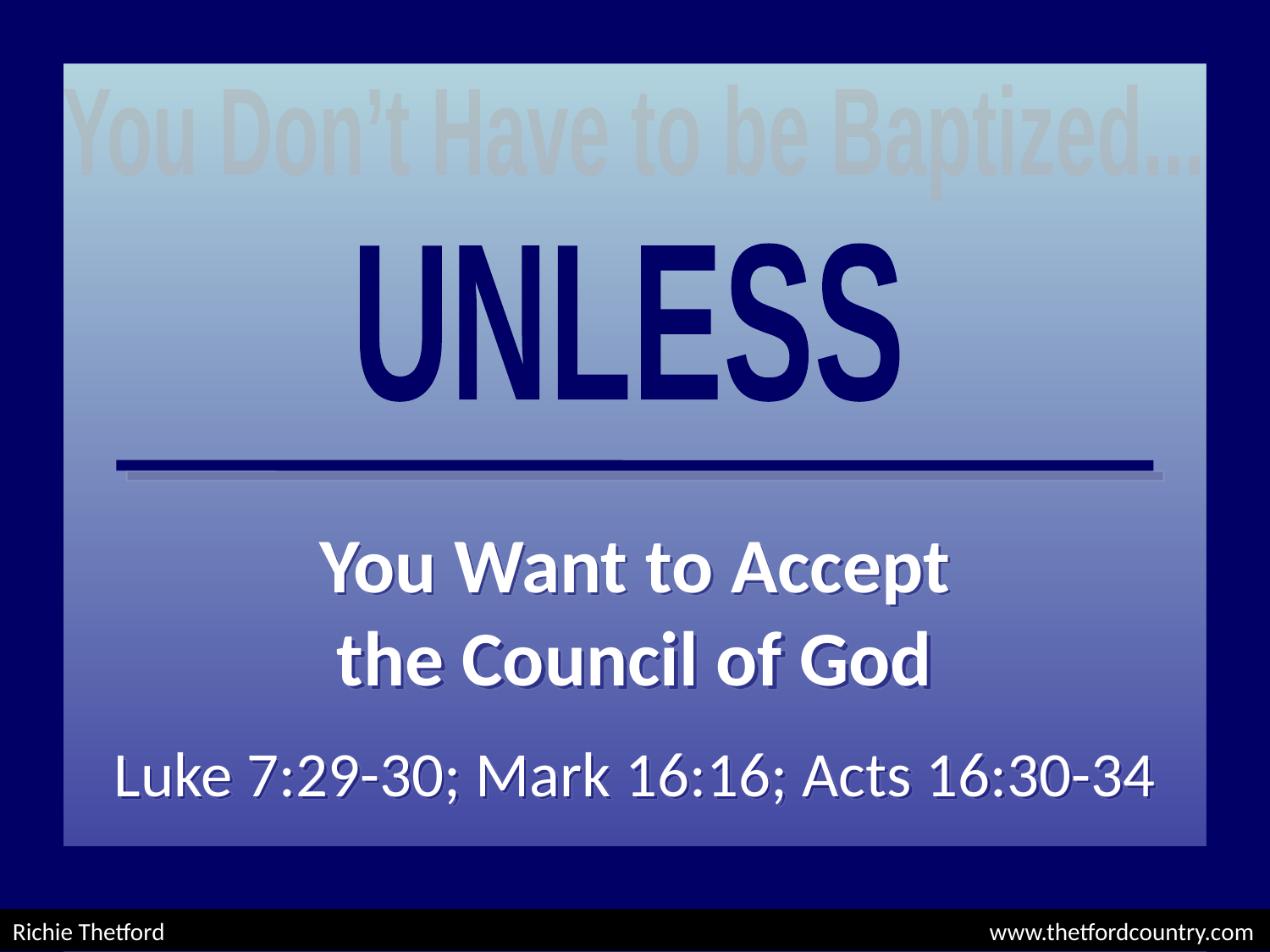

You Don’t Have to be Baptized...
UNLESS

You Want to Accept
the Council of God
Luke 7:29-30; Mark 16:16; Acts 16:30-34
Richie Thetford						                www.thetfordcountry.com